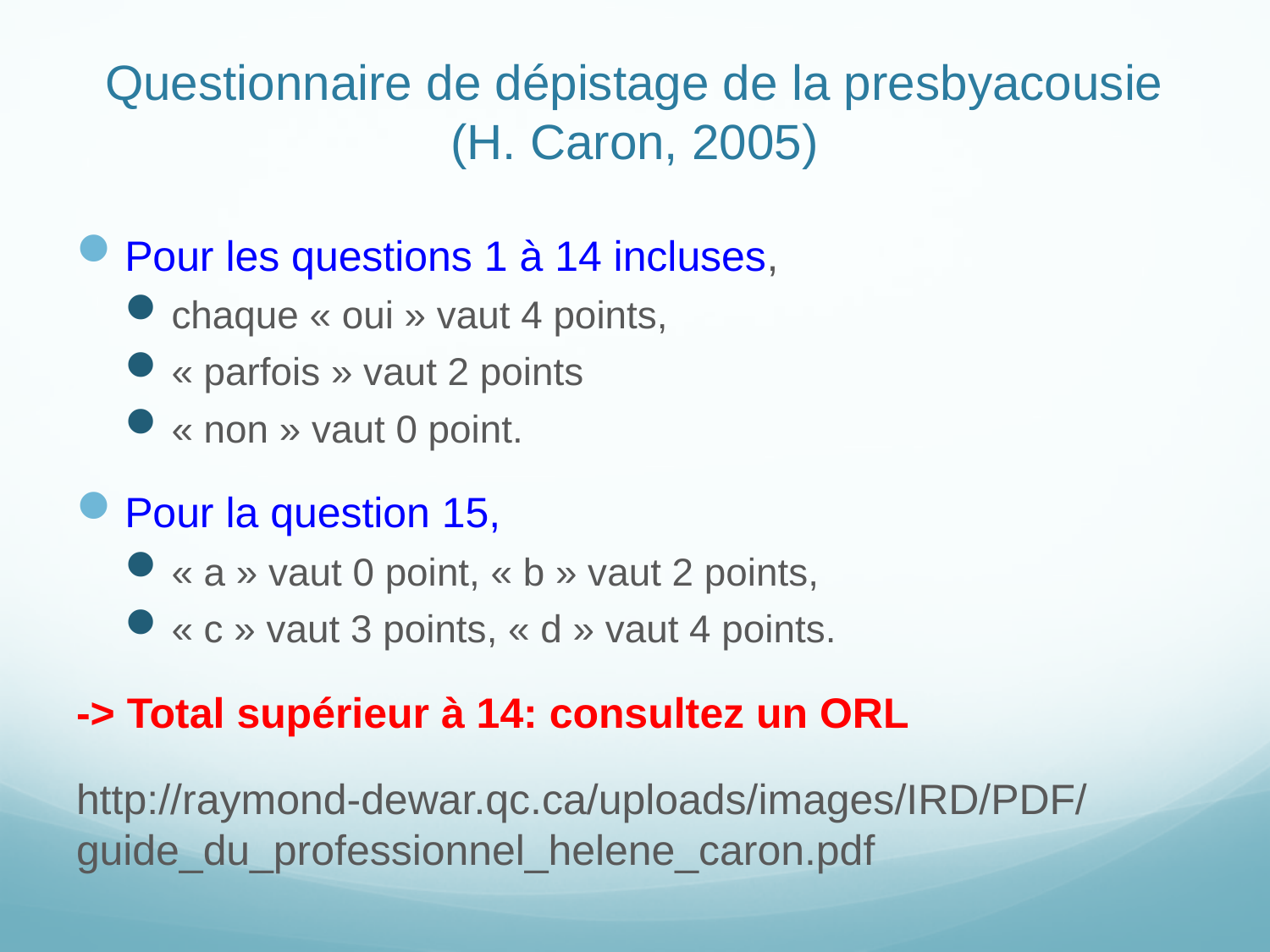

# Questionnaire de dépistage de la presbyacousie (H. Caron, 2005)
Pour les questions 1 à 14 incluses,
chaque « oui » vaut 4 points,
« parfois » vaut 2 points
« non » vaut 0 point.
Pour la question 15,
« a » vaut 0 point, « b » vaut 2 points,
« c » vaut 3 points, « d » vaut 4 points.
-> Total supérieur à 14: consultez un ORL
http://raymond-dewar.qc.ca/uploads/images/IRD/PDF/guide_du_professionnel_helene_caron.pdf